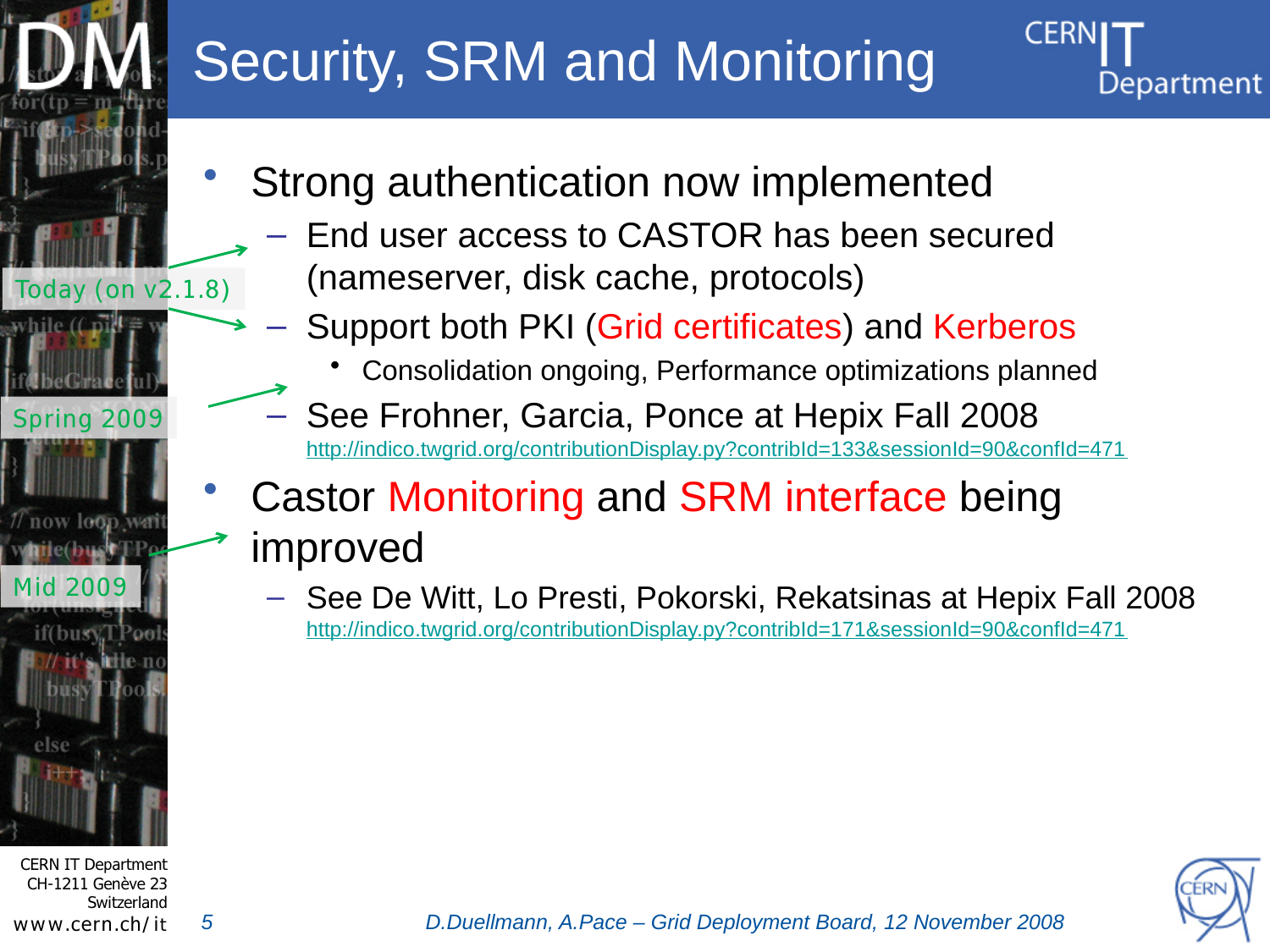

# Security, SRM and Monitoring
Strong authentication now implemented
End user access to CASTOR has been secured (nameserver, disk cache, protocols)
Support both PKI (Grid certificates) and Kerberos
Consolidation ongoing, Performance optimizations planned
See Frohner, Garcia, Ponce at Hepix Fall 2008 http://indico.twgrid.org/contributionDisplay.py?contribId=133&sessionId=90&confId=471
Castor Monitoring and SRM interface being improved
See De Witt, Lo Presti, Pokorski, Rekatsinas at Hepix Fall 2008
http://indico.twgrid.org/contributionDisplay.py?contribId=171&sessionId=90&confId=471

Today (on v2.1.8)
Spring 2009
Mid 2009
D.Duellmann, A.Pace – Grid Deployment Board, 12 November 2008